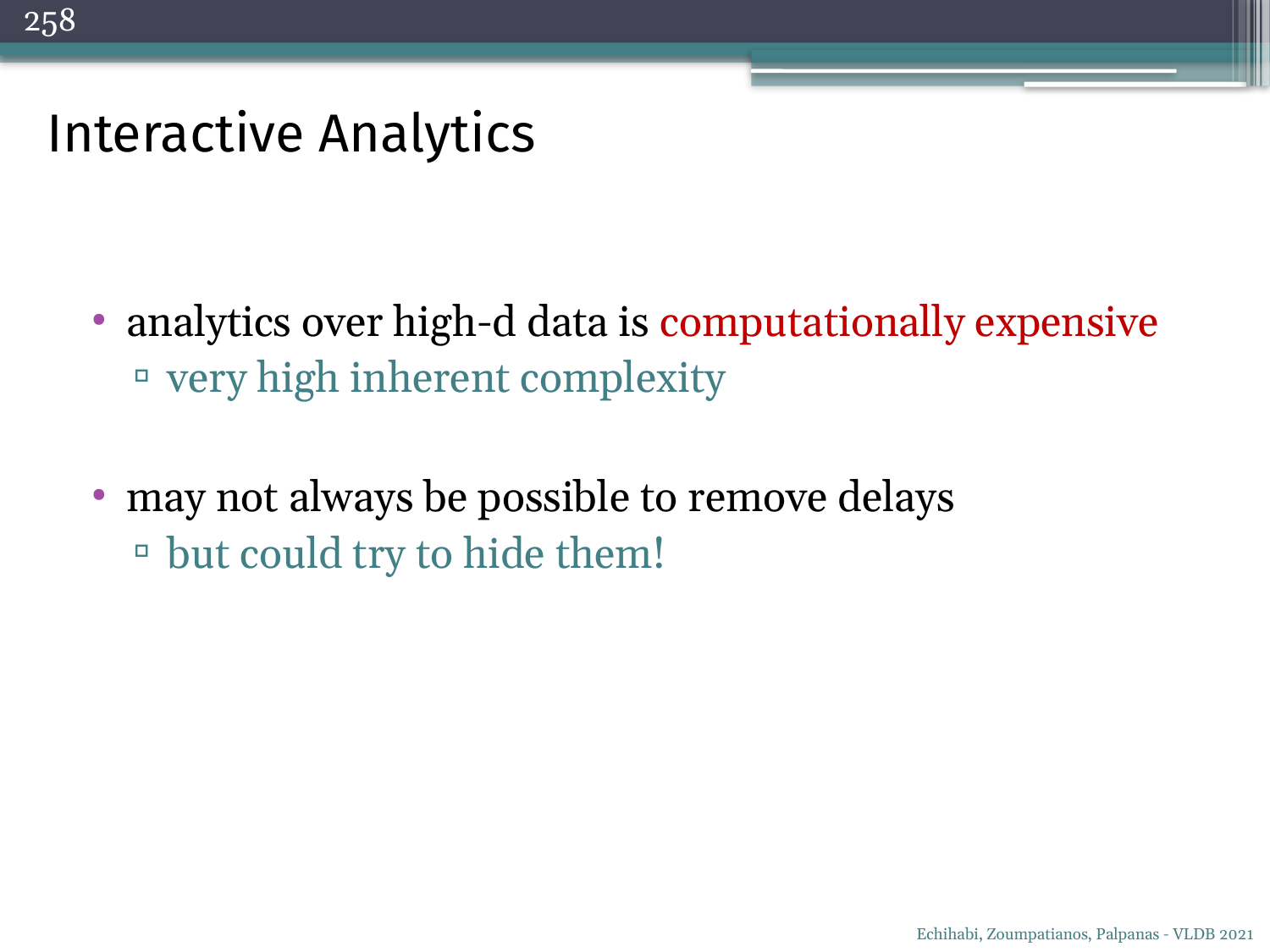

258
Interactive Analytics
exact

analytics over high-d data is computationally expensive
very high inherent complexity

may not always be possible to remove delays
but could try to hide them!

Echihabi, Zoumpatianos, Palpanas - VLDB 2021